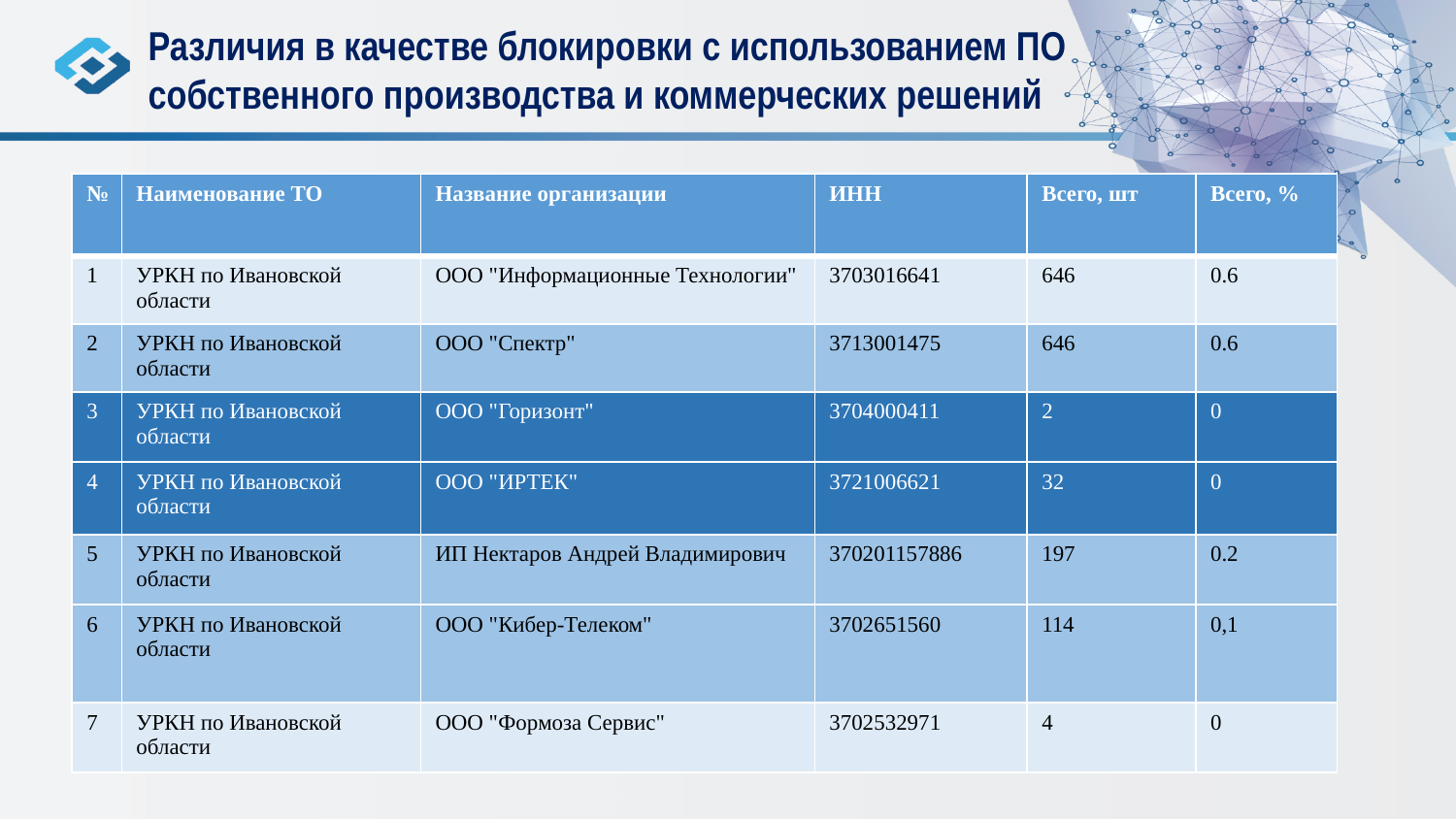

Различия в качестве блокировки с использованием ПО собственного производства и коммерческих решений
| № | Наименование ТО | Название организации | ИНН | Всего, шт | Всего, % |
| --- | --- | --- | --- | --- | --- |
| 1 | УРКН по Ивановской области | ООО "Информационные Технологии" | 3703016641 | 646 | 0.6 |
| 2 | УРКН по Ивановской области | ООО "Спектр" | 3713001475 | 646 | 0.6 |
| 3 | УРКН по Ивановской области | ООО "Горизонт" | 3704000411 | 2 | 0 |
| 4 | УРКН по Ивановской области | ООО "ИРТЕК" | 3721006621 | 32 | 0 |
| 5 | УРКН по Ивановской области | ИП Нектаров Андрей Владимирович | 370201157886 | 197 | 0.2 |
| 6 | УРКН по Ивановской области | ООО "Кибер-Телеком" | 3702651560 | 114 | 0,1 |
| 7 | УРКН по Ивановской области | ООО "Формоза Сервис" | 3702532971 | 4 | 0 |